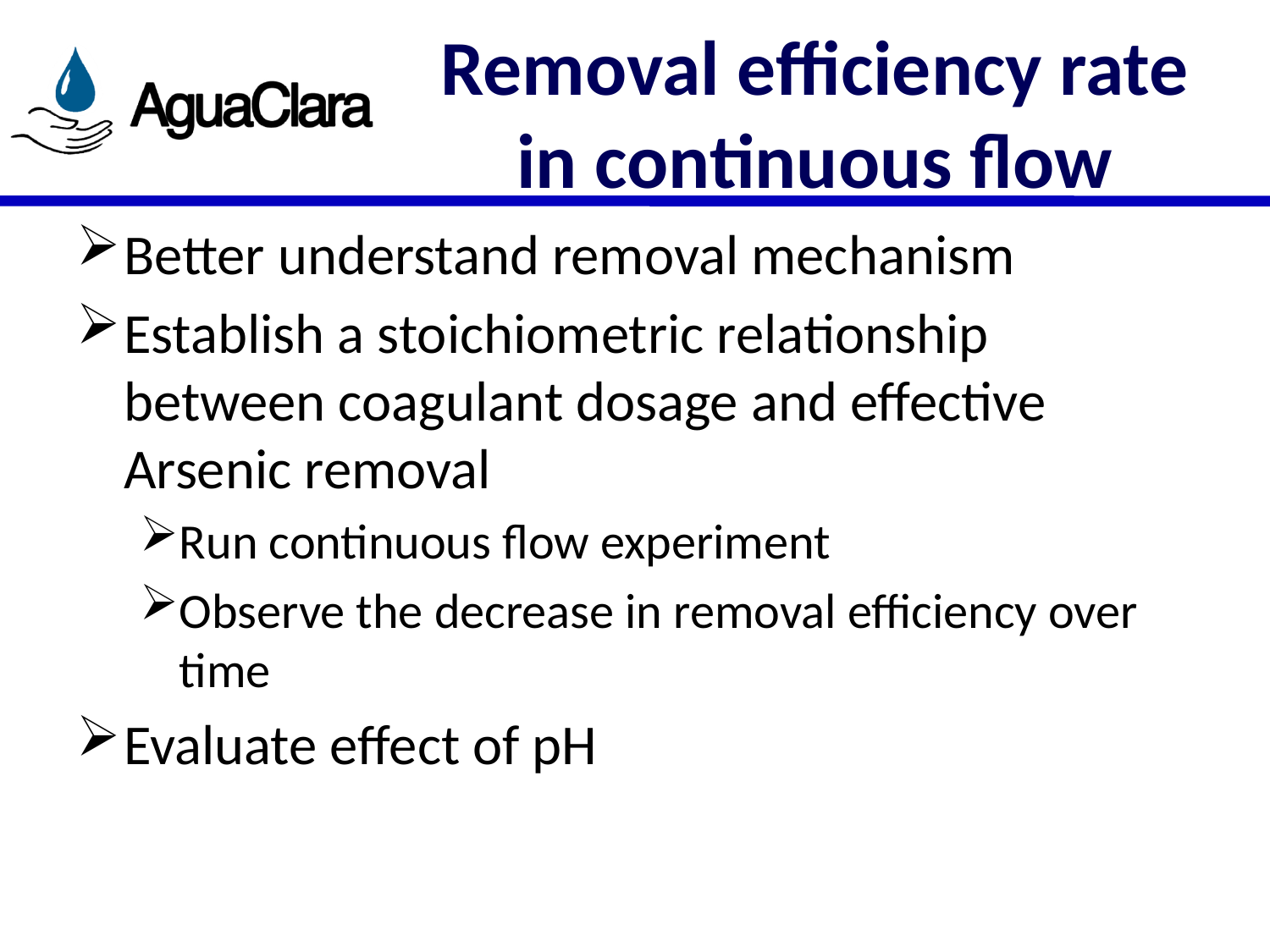

# Removal efficiency rate in continuous flow
Better understand removal mechanism
Establish a stoichiometric relationship between coagulant dosage and effective Arsenic removal
Run continuous flow experiment
Observe the decrease in removal efficiency over time
Evaluate effect of pH